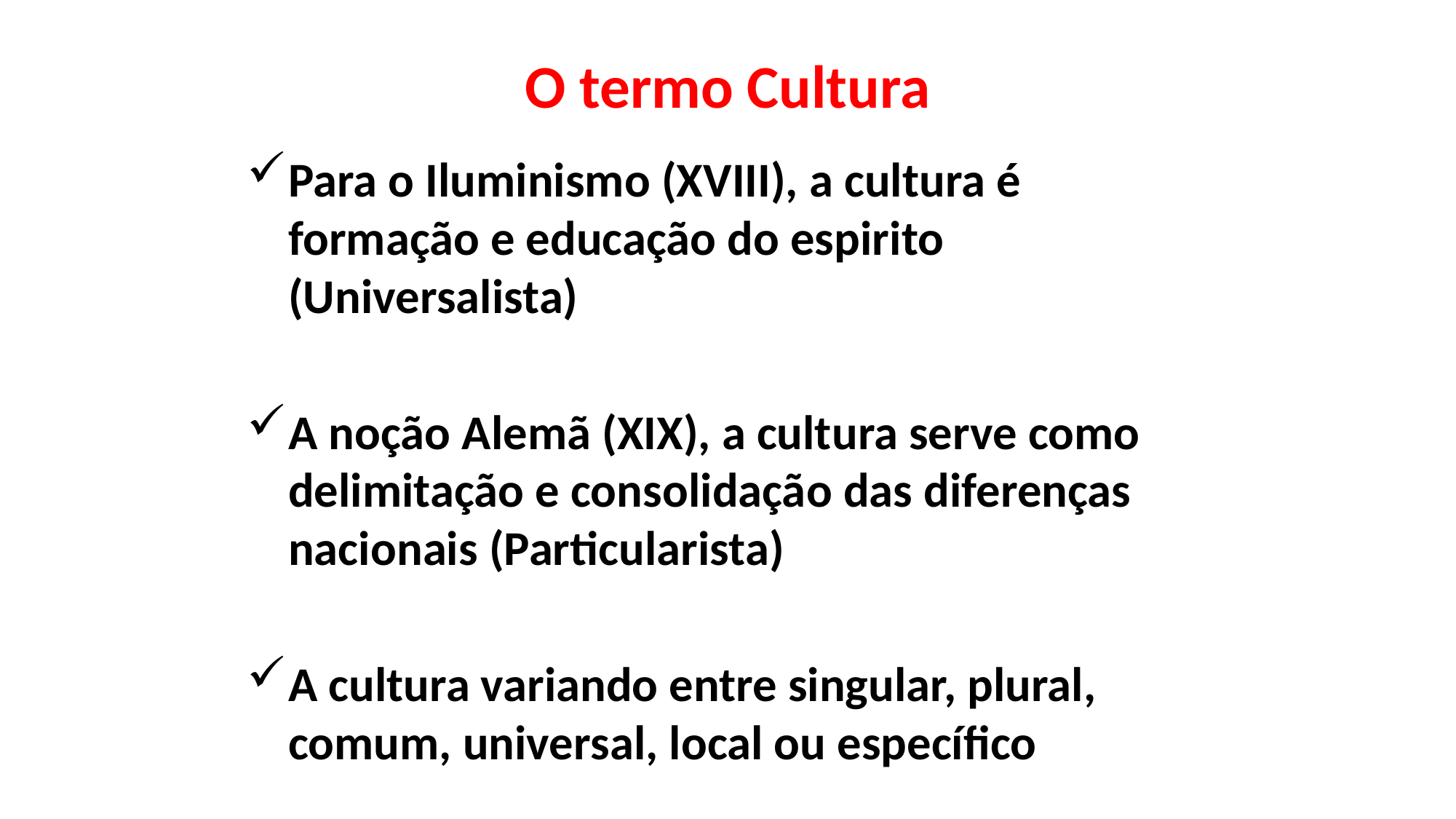

# O termo Cultura
Para o Iluminismo (XVIII), a cultura é formação e educação do espirito (Universalista)

A noção Alemã (XIX), a cultura serve como delimitação e consolidação das diferenças nacionais (Particularista)

A cultura variando entre singular, plural, comum, universal, local ou específico